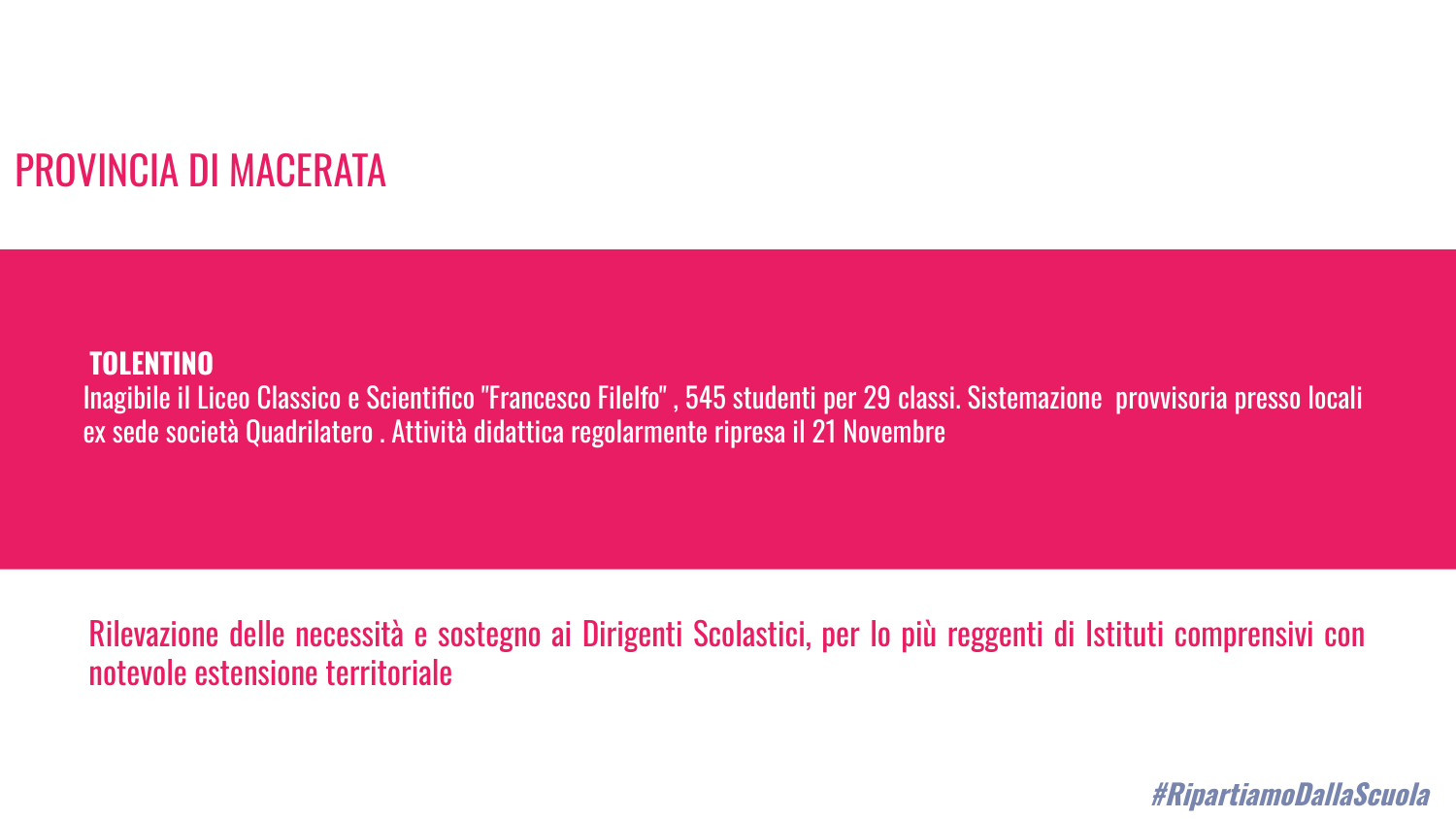

PROVINCIA DI MACERATA
# TOLENTINO Inagibile il Liceo Classico e Scientifico "Francesco Filelfo" , 545 studenti per 29 classi. Sistemazione  provvisoria presso locali ex sede società Quadrilatero . Attività didattica regolarmente ripresa il 21 Novembre

Rilevazione delle necessità e sostegno ai Dirigenti Scolastici, per lo più reggenti di Istituti comprensivi con notevole estensione territoriale
#RipartiamoDallaScuola